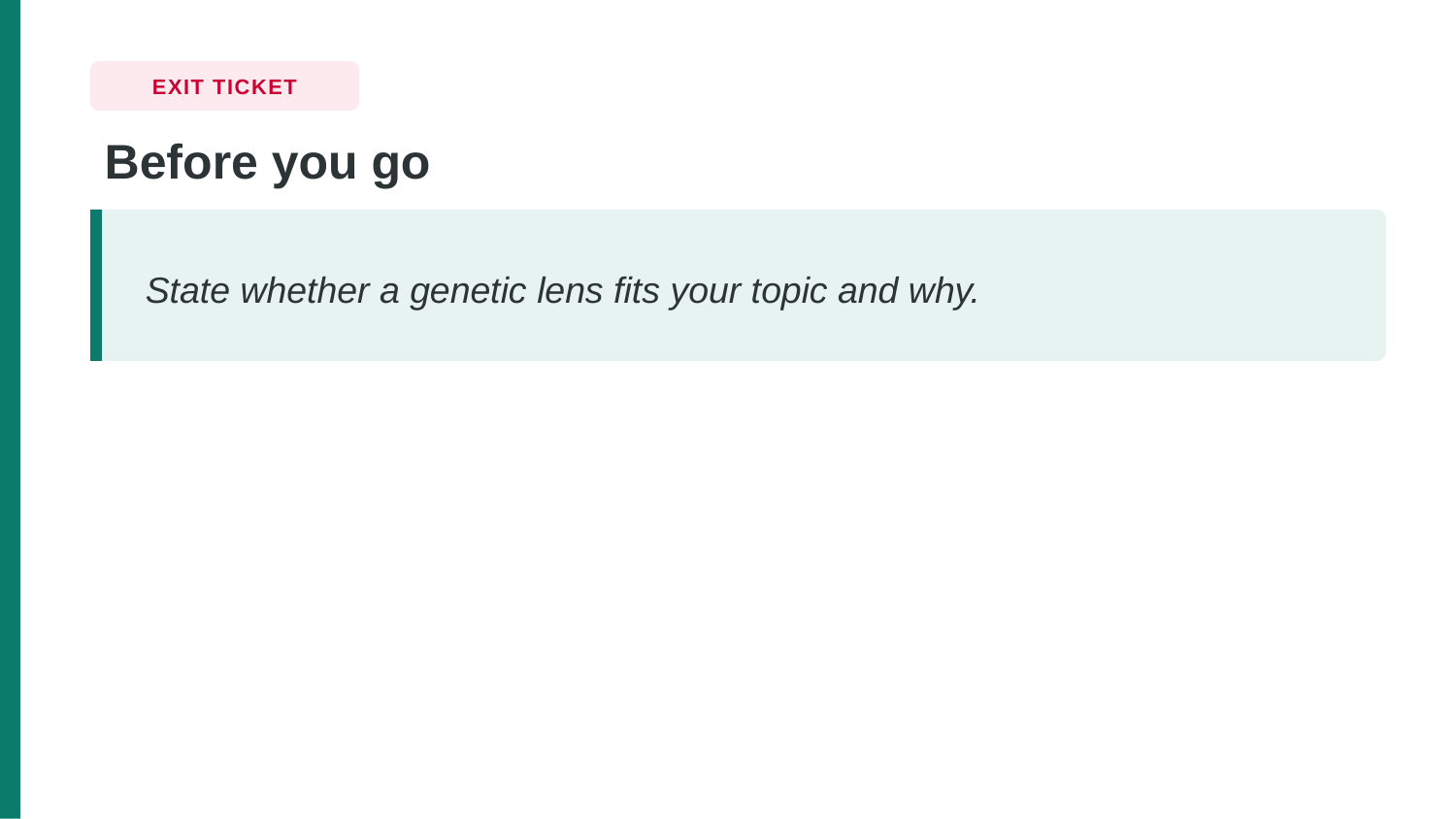

EXIT TICKET
Before you go

State whether a genetic lens fits your topic and why.